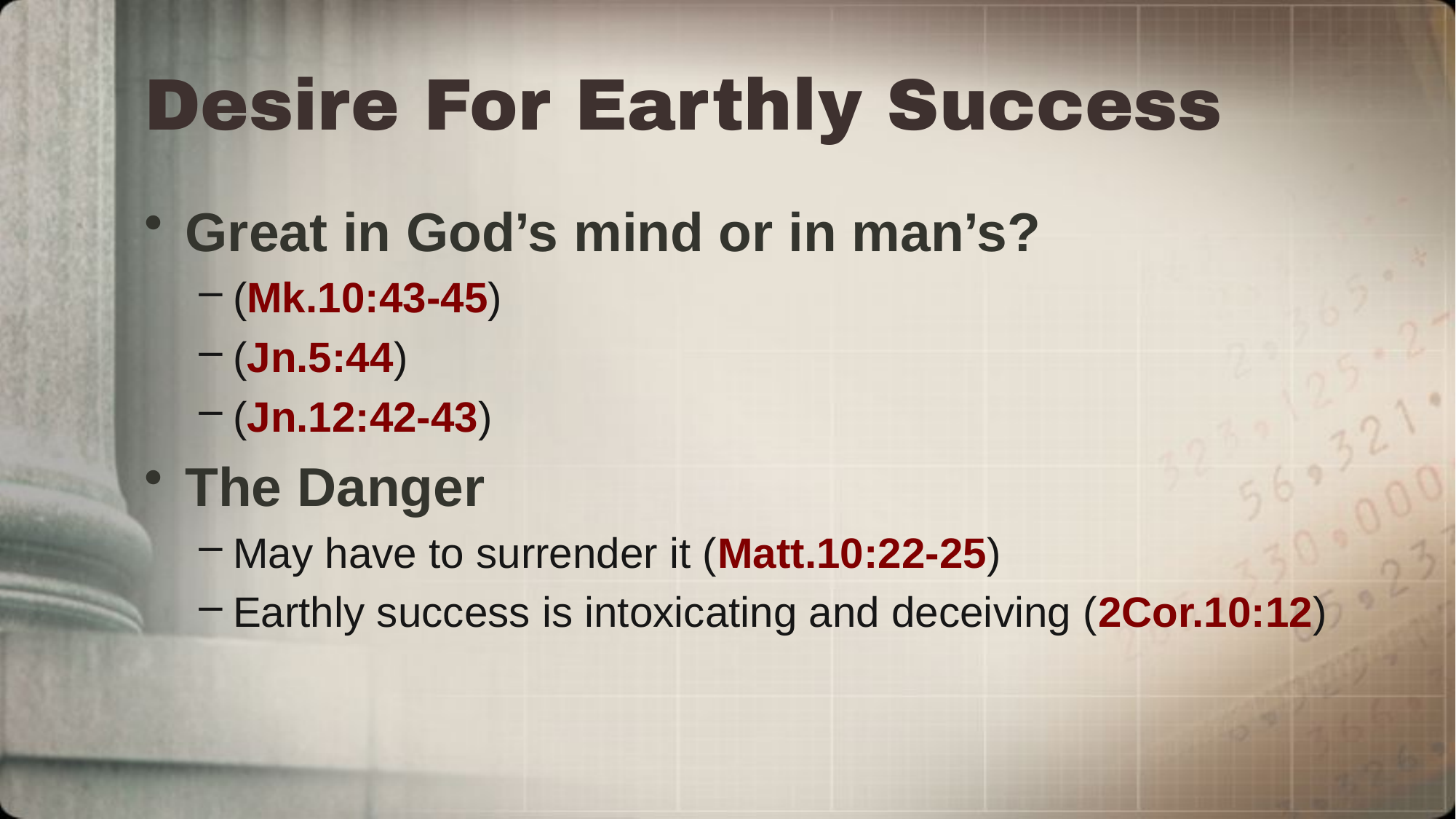

# Desire For Earthly Success
Great in God’s mind or in man’s?
(Mk.10:43-45)
(Jn.5:44)
(Jn.12:42-43)
The Danger
May have to surrender it (Matt.10:22-25)
Earthly success is intoxicating and deceiving (2Cor.10:12)